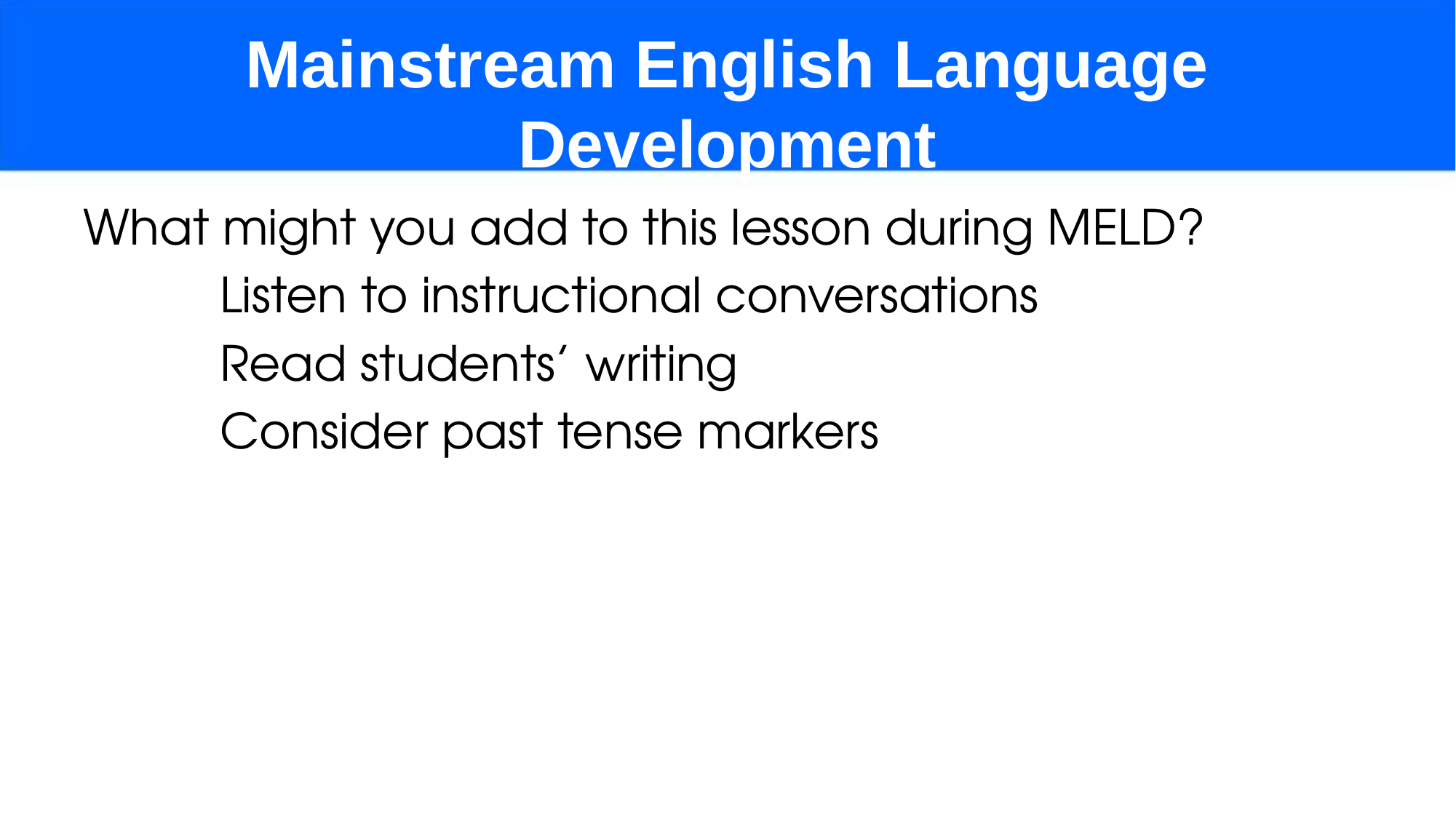

# Mainstream English Language Development
What might you add to this lesson during MELD?
	  Listen to instructional conversations
	  Read students’ writing
	  Consider past tense markers